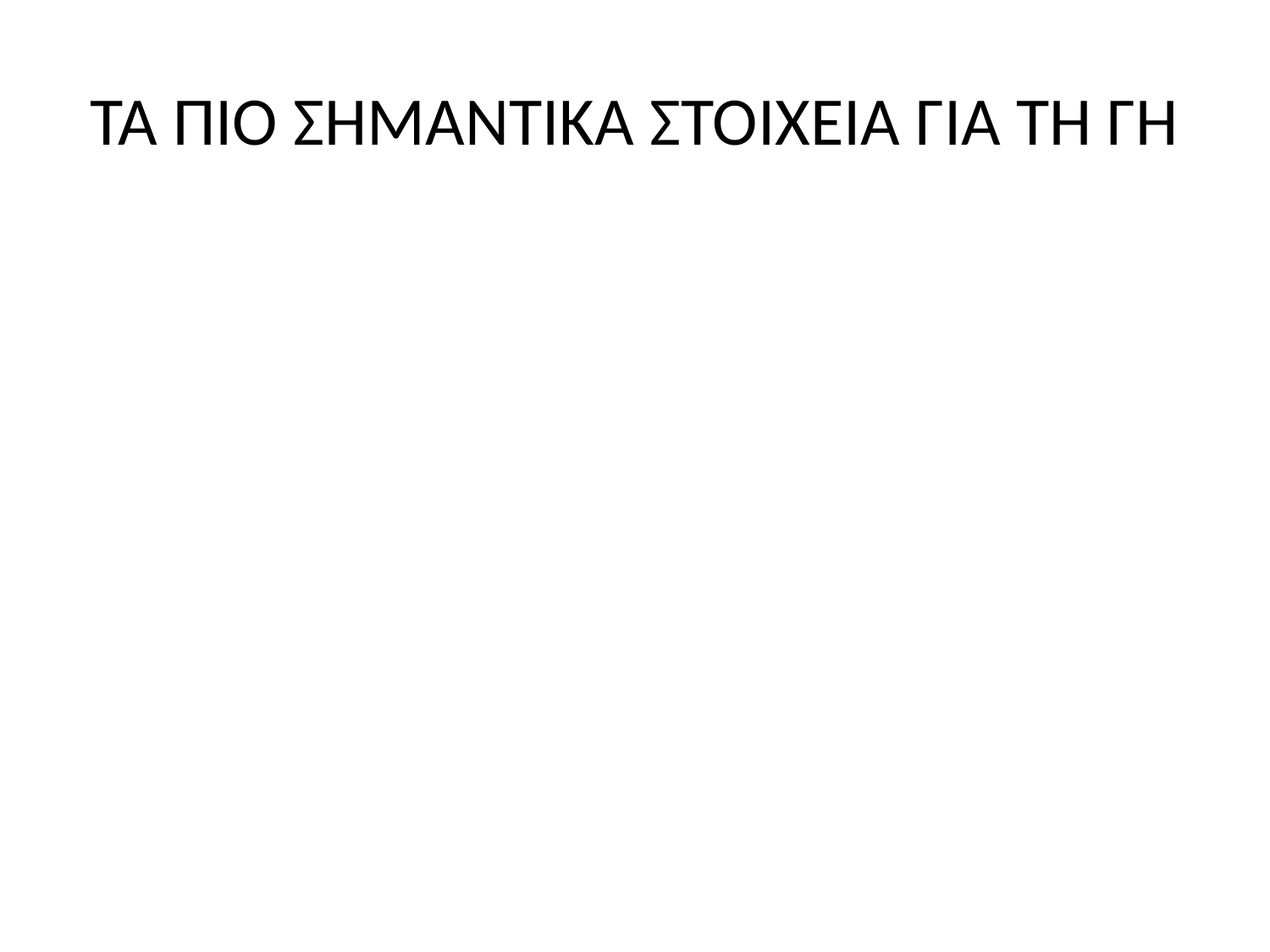

# ΤΑ ΠΙΟ ΣΗΜΑΝΤΙΚΑ ΣΤΟΙΧΕΙΑ ΓΙΑ ΤΗ ΓΗ